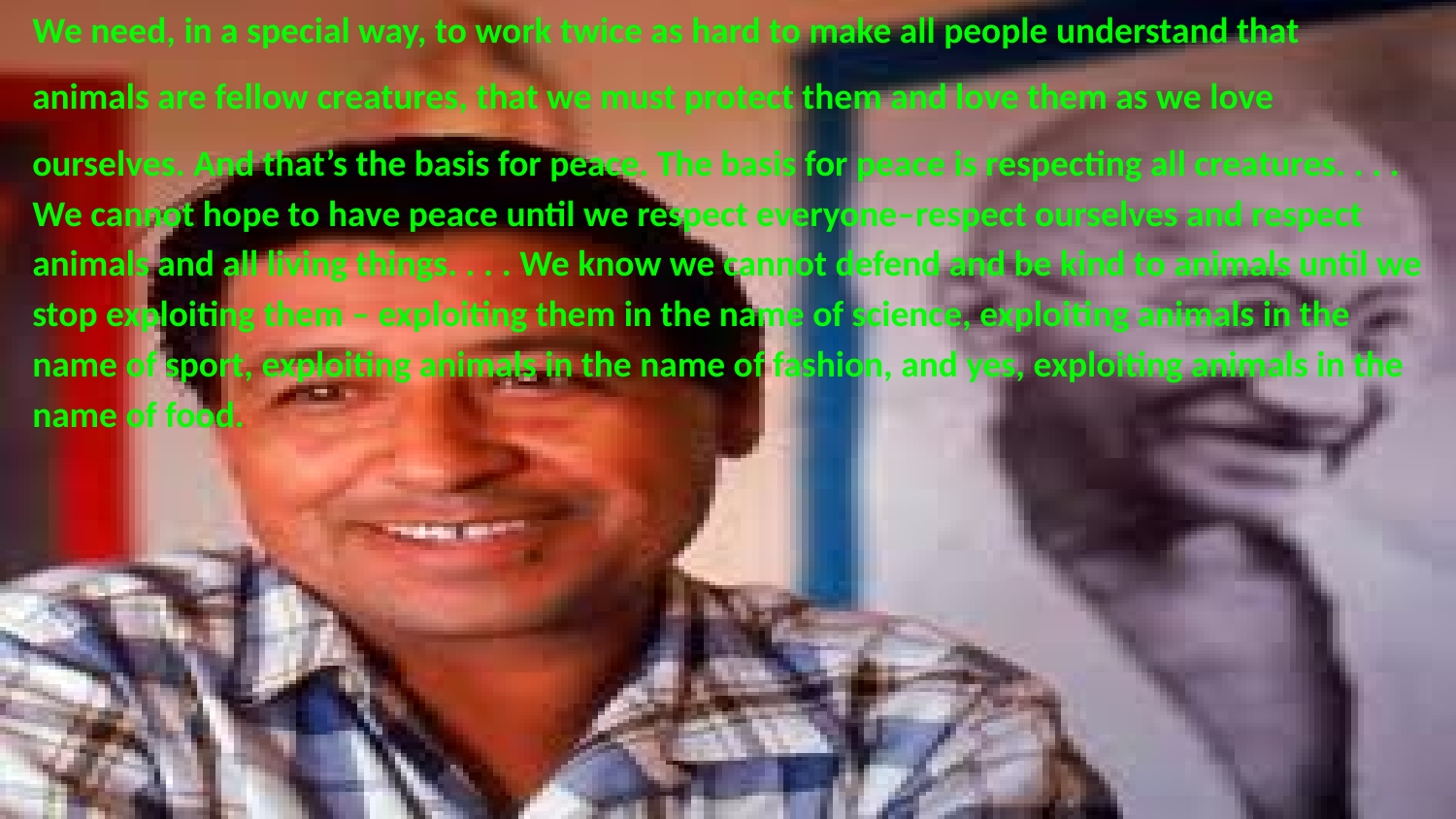

We need, in a special way, to work twice as hard to make all people understand that
animals are fellow creatures, that we must protect them and love them as we love
ourselves. And that’s the basis for peace. The basis for peace is respecting all creatures. . . . We cannot hope to have peace until we respect everyone–respect ourselves and respect animals and all living things. . . . We know we cannot defend and be kind to animals until we stop exploiting them – exploiting them in the name of science, exploiting animals in the name of sport, exploiting animals in the name of fashion, and yes, exploiting animals in the name of food.